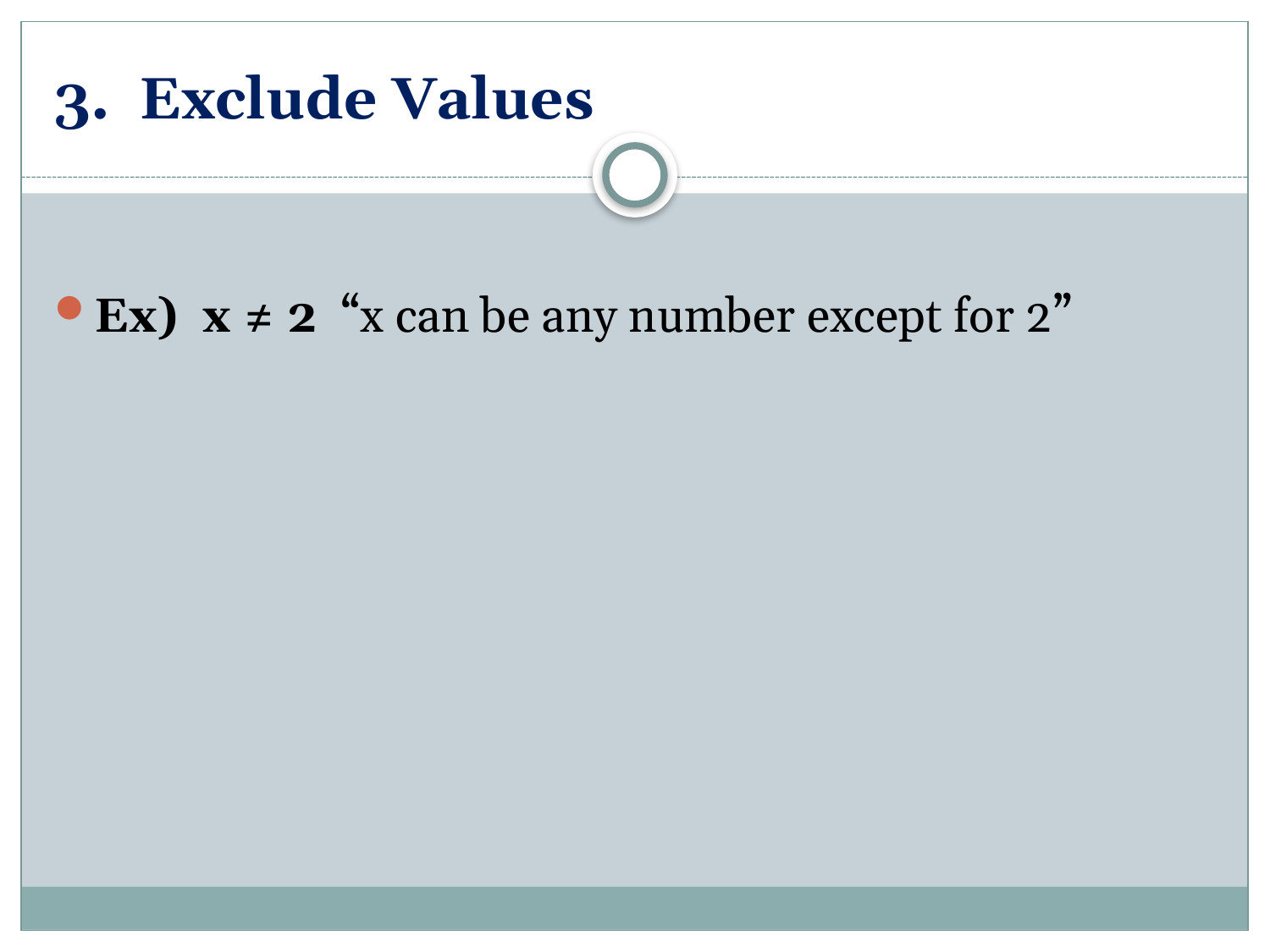

# 3.  Exclude Values

Ex)  x ≠ 2  “x can be any number except for 2”